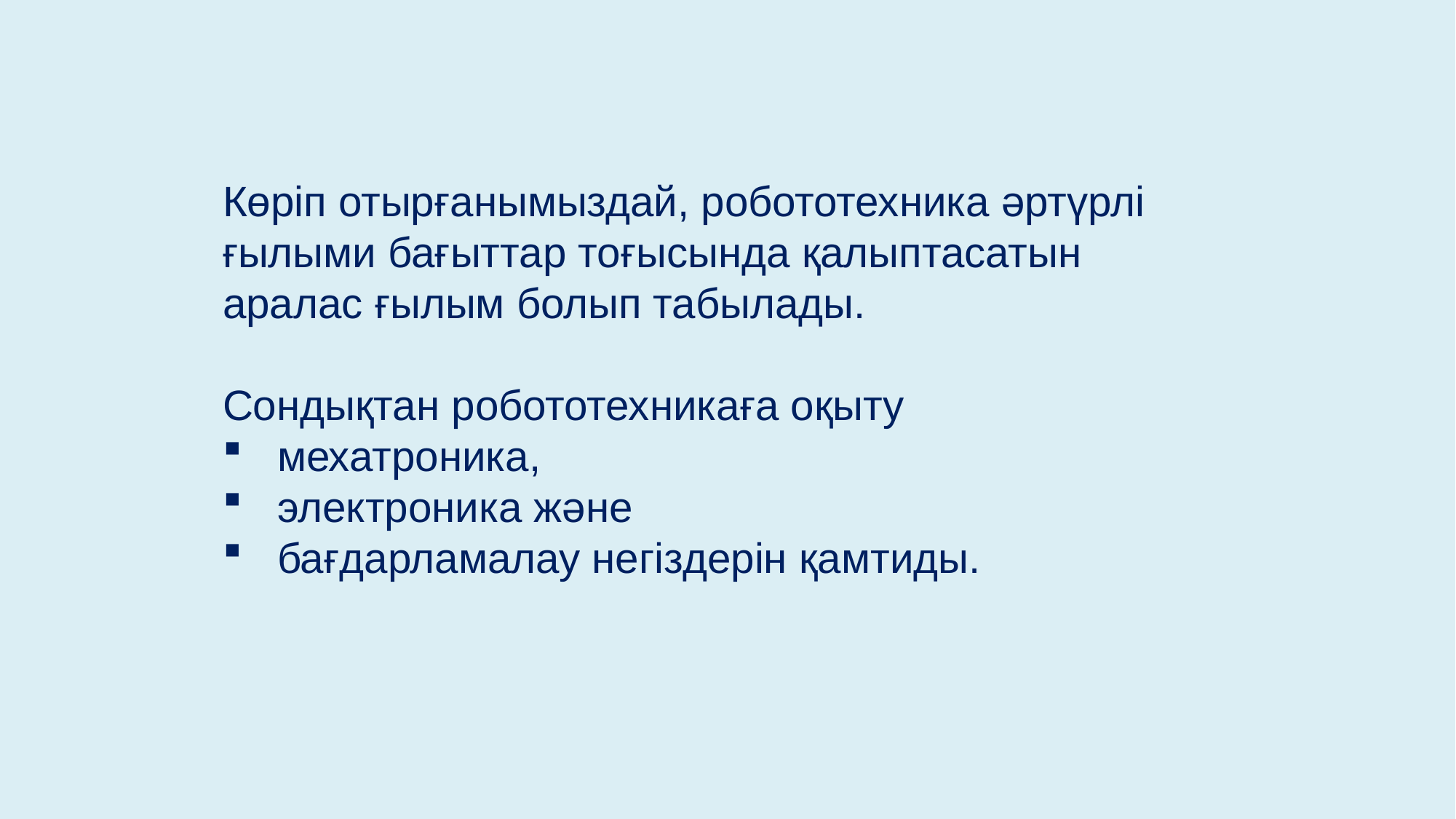

Көріп отырғанымыздай, робототехника әртүрлі ғылыми бағыттар тоғысында қалыптасатын аралас ғылым болып табылады.

Сондықтан робототехникаға оқыту
мехатроника,
электроника және
бағдарламалау негіздерін қамтиды.